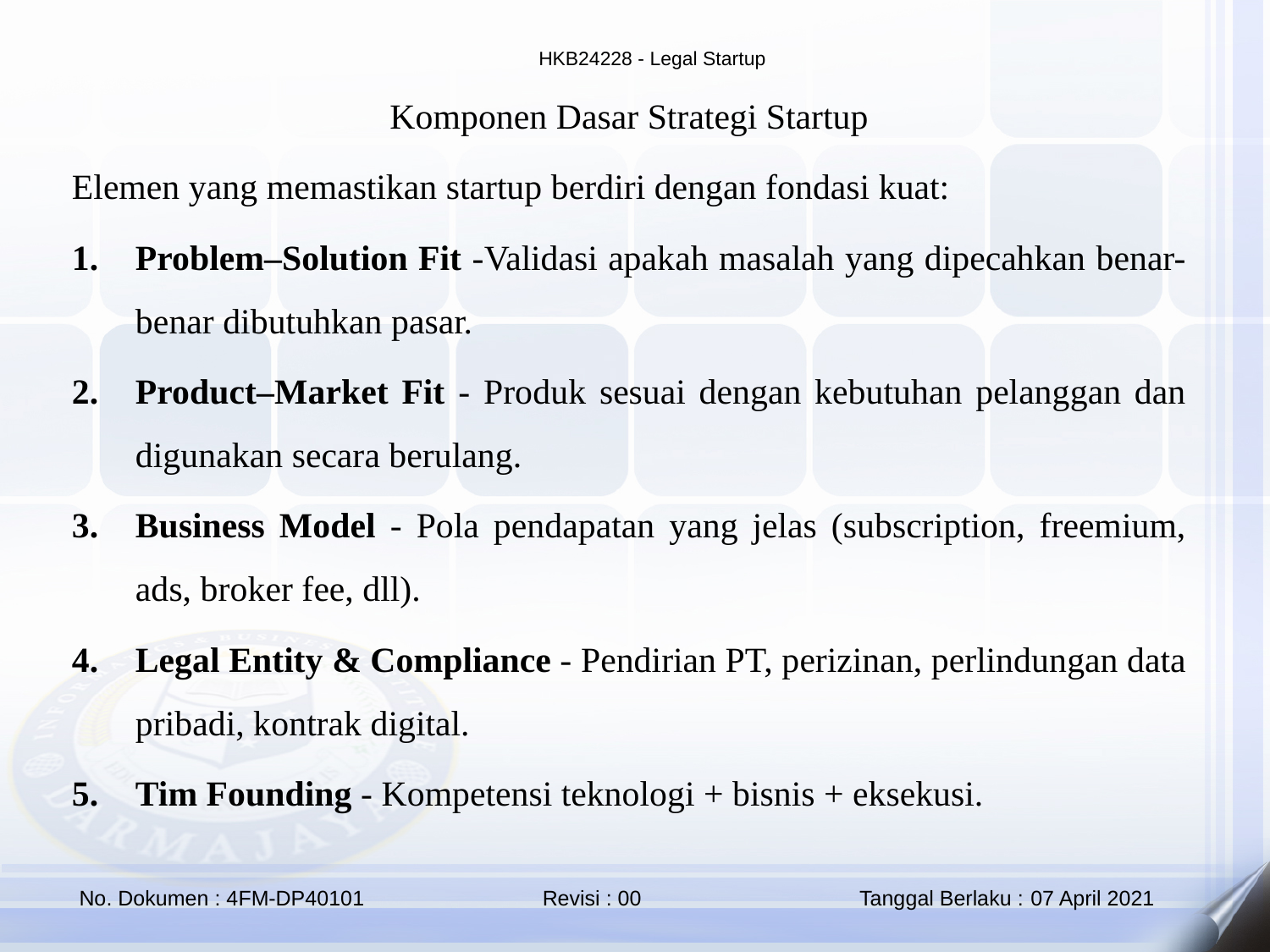

Komponen Dasar Strategi Startup
Elemen yang memastikan startup berdiri dengan fondasi kuat:
Problem–Solution Fit -Validasi apakah masalah yang dipecahkan benar-benar dibutuhkan pasar.
Product–Market Fit - Produk sesuai dengan kebutuhan pelanggan dan digunakan secara berulang.
Business Model - Pola pendapatan yang jelas (subscription, freemium, ads, broker fee, dll).
Legal Entity & Compliance - Pendirian PT, perizinan, perlindungan data pribadi, kontrak digital.
Tim Founding - Kompetensi teknologi + bisnis + eksekusi.